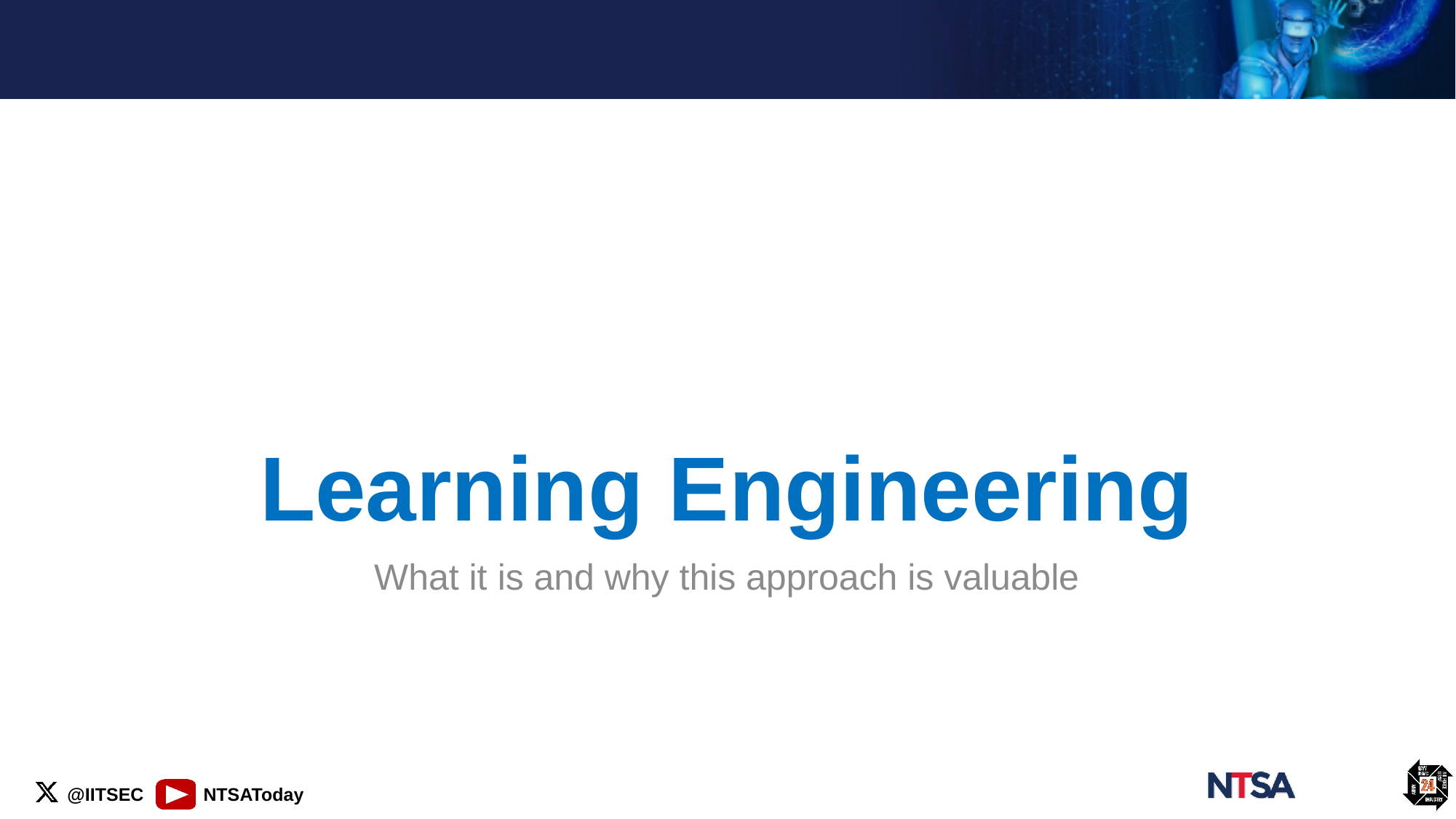

# Learning Engineering
What it is and why this approach is valuable